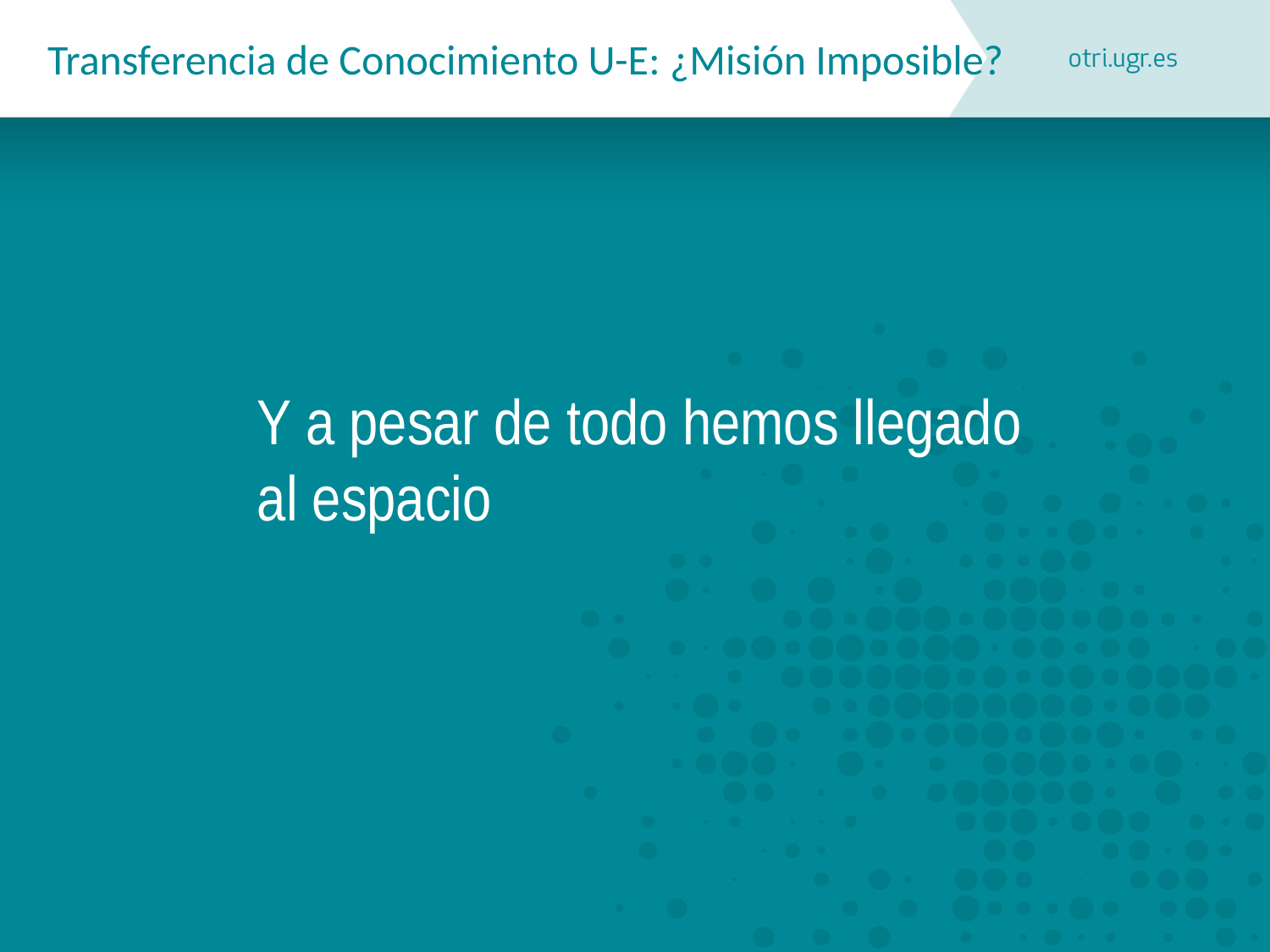

# Transferencia de Conocimiento U-E: ¿Misión Imposible?
Y a pesar de todo hemos llegado al espacio